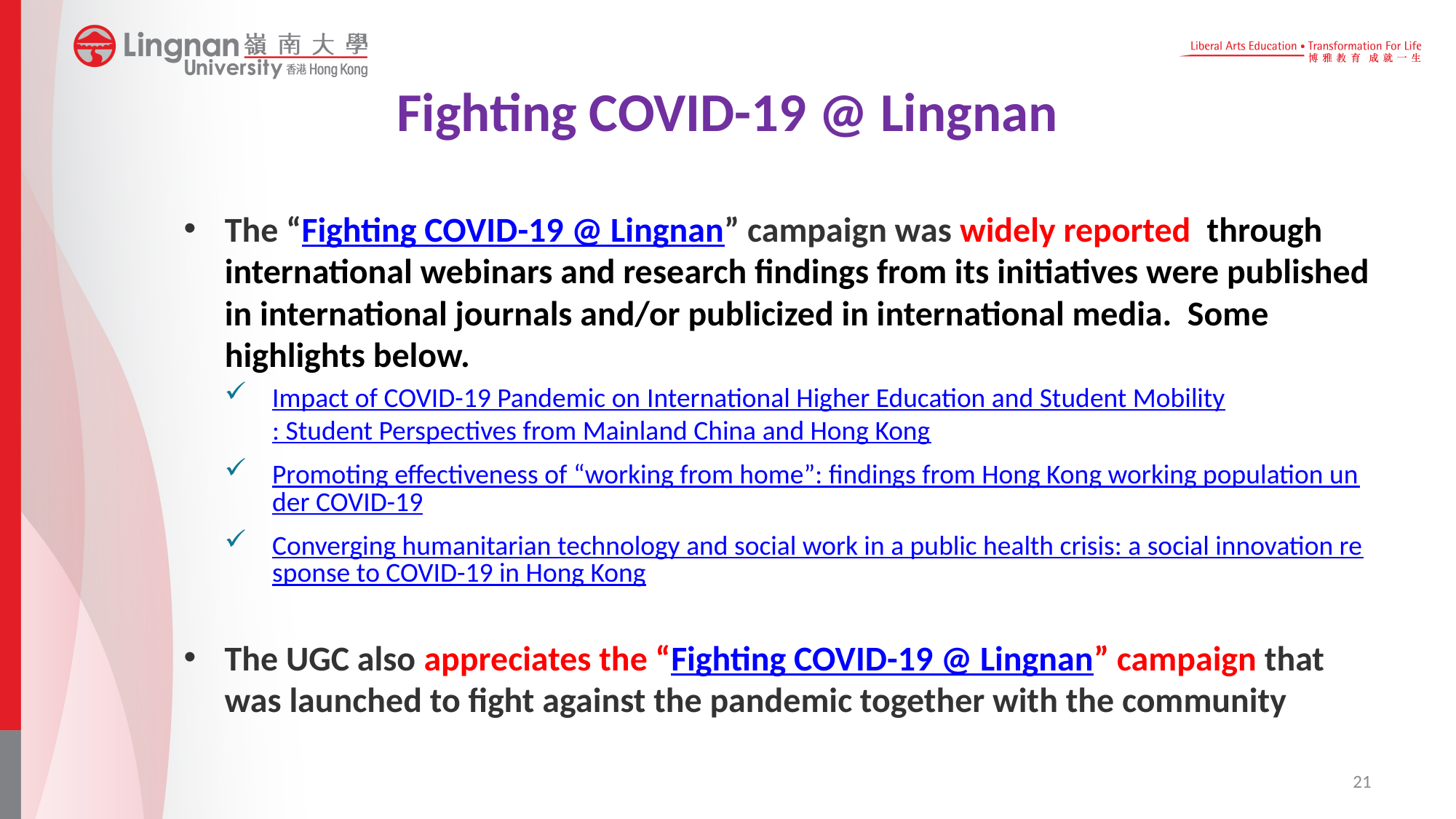

# Fighting COVID-19 @ Lingnan
The “Fighting COVID-19 @ Lingnan” campaign was widely reported  through international webinars and research findings from its initiatives were published in international journals and/or publicized in international media.  Some highlights below.
Impact of COVID-19 Pandemic on International Higher Education and Student Mobility: Student Perspectives from Mainland China and Hong Kong
Promoting effectiveness of “working from home”: findings from Hong Kong working population under COVID-19
Converging humanitarian technology and social work in a public health crisis: a social innovation response to COVID-19 in Hong Kong
The UGC also appreciates the “Fighting COVID-19 @ Lingnan” campaign that was launched to fight against the pandemic together with the community
21